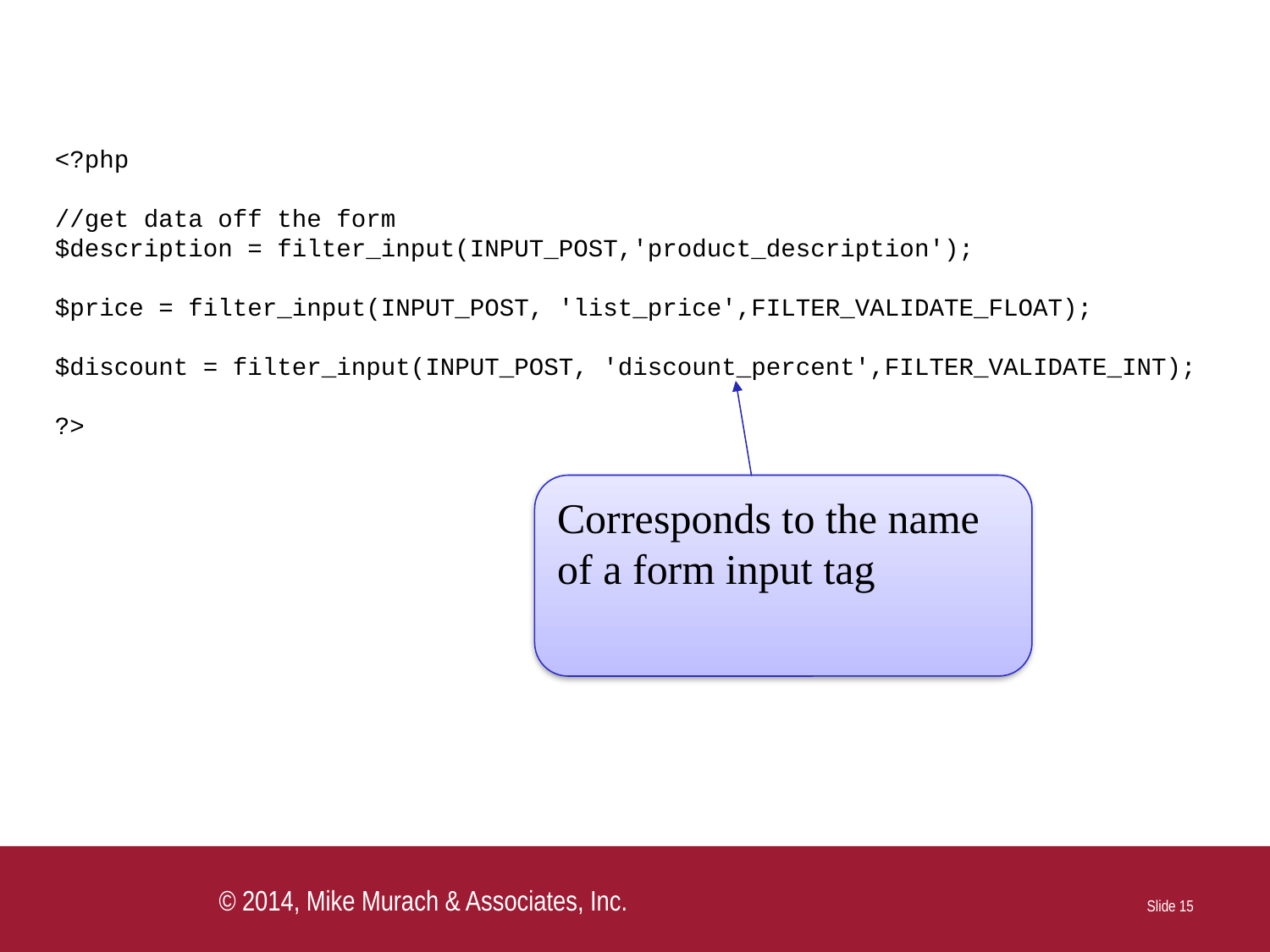

#
<?php
//get data off the form
$description = filter_input(INPUT_POST,'product_description');
$price = filter_input(INPUT_POST, 'list_price',FILTER_VALIDATE_FLOAT);
$discount = filter_input(INPUT_POST, 'discount_percent',FILTER_VALIDATE_INT);
?>
Corresponds to the name of a form input tag
 Slide 15
© 2014, Mike Murach & Associates, Inc.